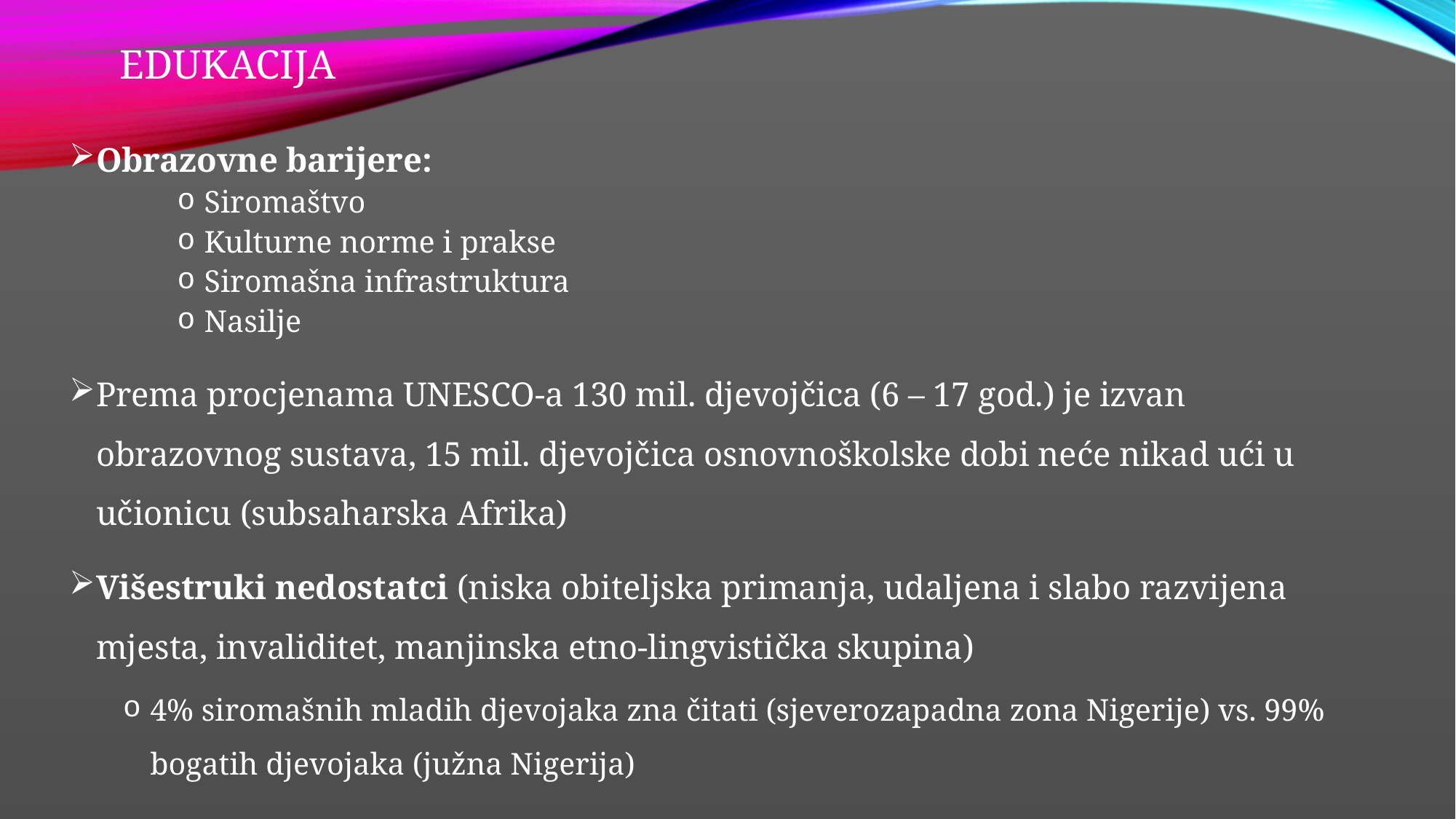

# Edukacija
Obrazovne barijere:
Siromaštvo
Kulturne norme i prakse
Siromašna infrastruktura
Nasilje
Prema procjenama UNESCO-a 130 mil. djevojčica (6 – 17 god.) je izvan obrazovnog sustava, 15 mil. djevojčica osnovnoškolske dobi neće nikad ući u učionicu (subsaharska Afrika)
Višestruki nedostatci (niska obiteljska primanja, udaljena i slabo razvijena mjesta, invaliditet, manjinska etno-lingvistička skupina)
4% siromašnih mladih djevojaka zna čitati (sjeverozapadna zona Nigerije) vs. 99% bogatih djevojaka (južna Nigerija)